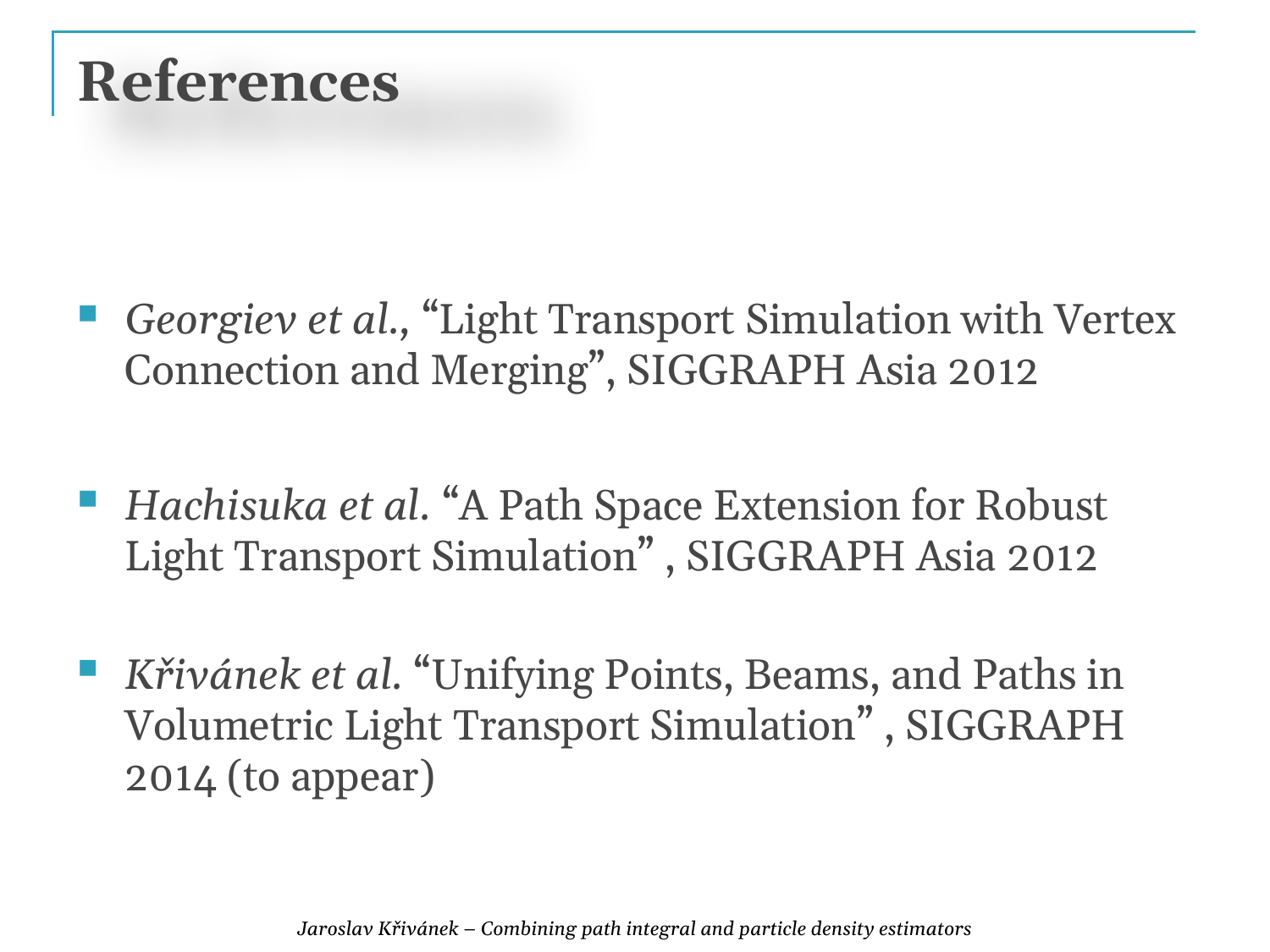

# References

Georgiev et al., “Light Transport Simulation with Vertex Connection and Merging”, SIGGRAPH Asia 2012

Hachisuka et al. “A Path Space Extension for Robust Light Transport Simulation” , SIGGRAPH Asia 2012

Křivánek et al. “Unifying Points, Beams, and Paths in Volumetric Light Transport Simulation” , SIGGRAPH 2014 (to appear)

Jaroslav Křivánek – Combining path integral and particle density estimators